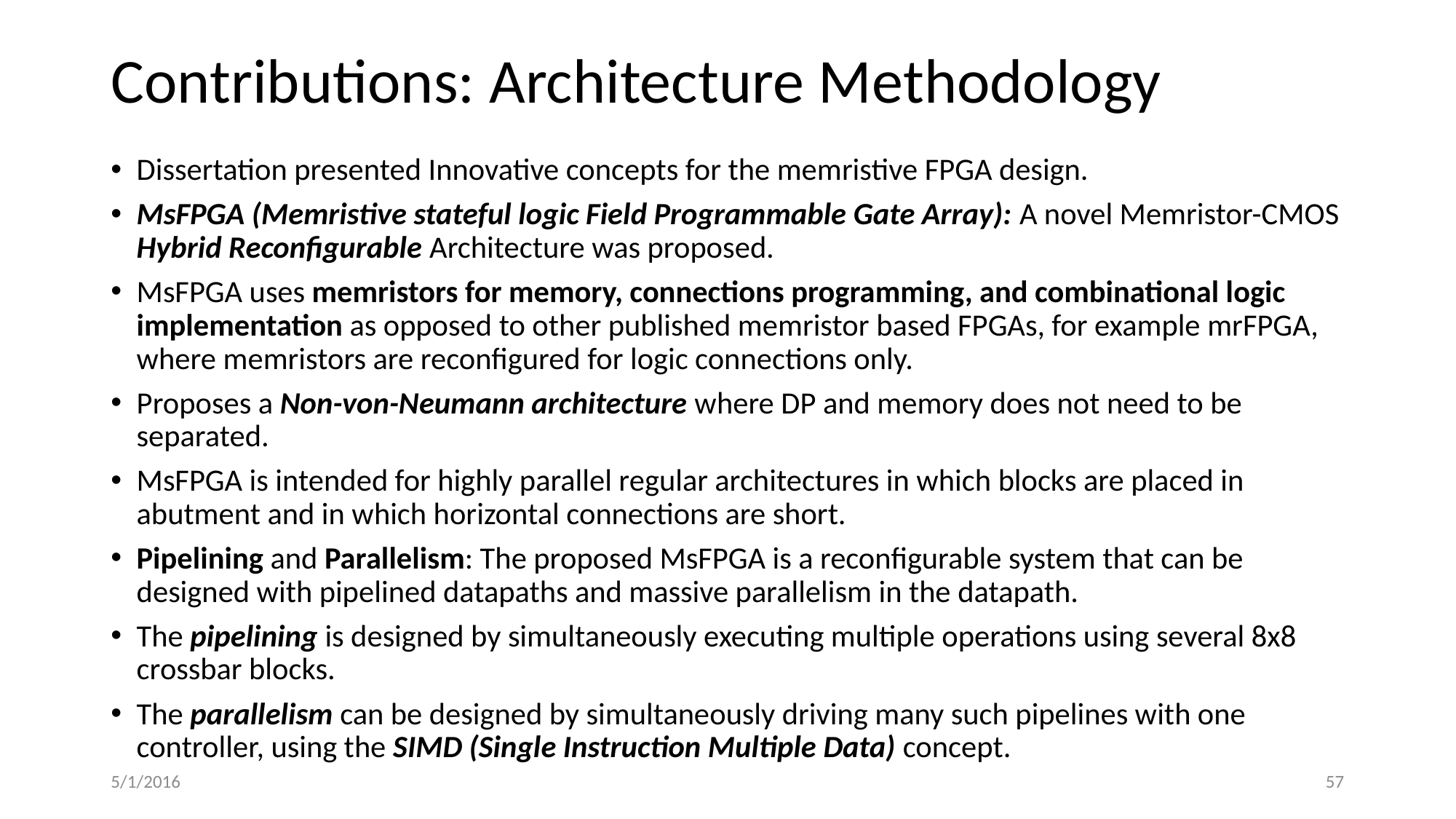

# Contributions: Architecture Methodology
Dissertation presented Innovative concepts for the memristive FPGA design.
MsFPGA (Memristive stateful logic Field Programmable Gate Array): A novel Memristor-CMOS Hybrid Reconfigurable Architecture was proposed.
MsFPGA uses memristors for memory, connections programming, and combinational logic implementation as opposed to other published memristor based FPGAs, for example mrFPGA, where memristors are reconfigured for logic connections only.
Proposes a Non-von-Neumann architecture where DP and memory does not need to be separated.
MsFPGA is intended for highly parallel regular architectures in which blocks are placed in abutment and in which horizontal connections are short.
Pipelining and Parallelism: The proposed MsFPGA is a reconfigurable system that can be designed with pipelined datapaths and massive parallelism in the datapath.
The pipelining is designed by simultaneously executing multiple operations using several 8x8 crossbar blocks.
The parallelism can be designed by simultaneously driving many such pipelines with one controller, using the SIMD (Single Instruction Multiple Data) concept.

5/1/2016
57